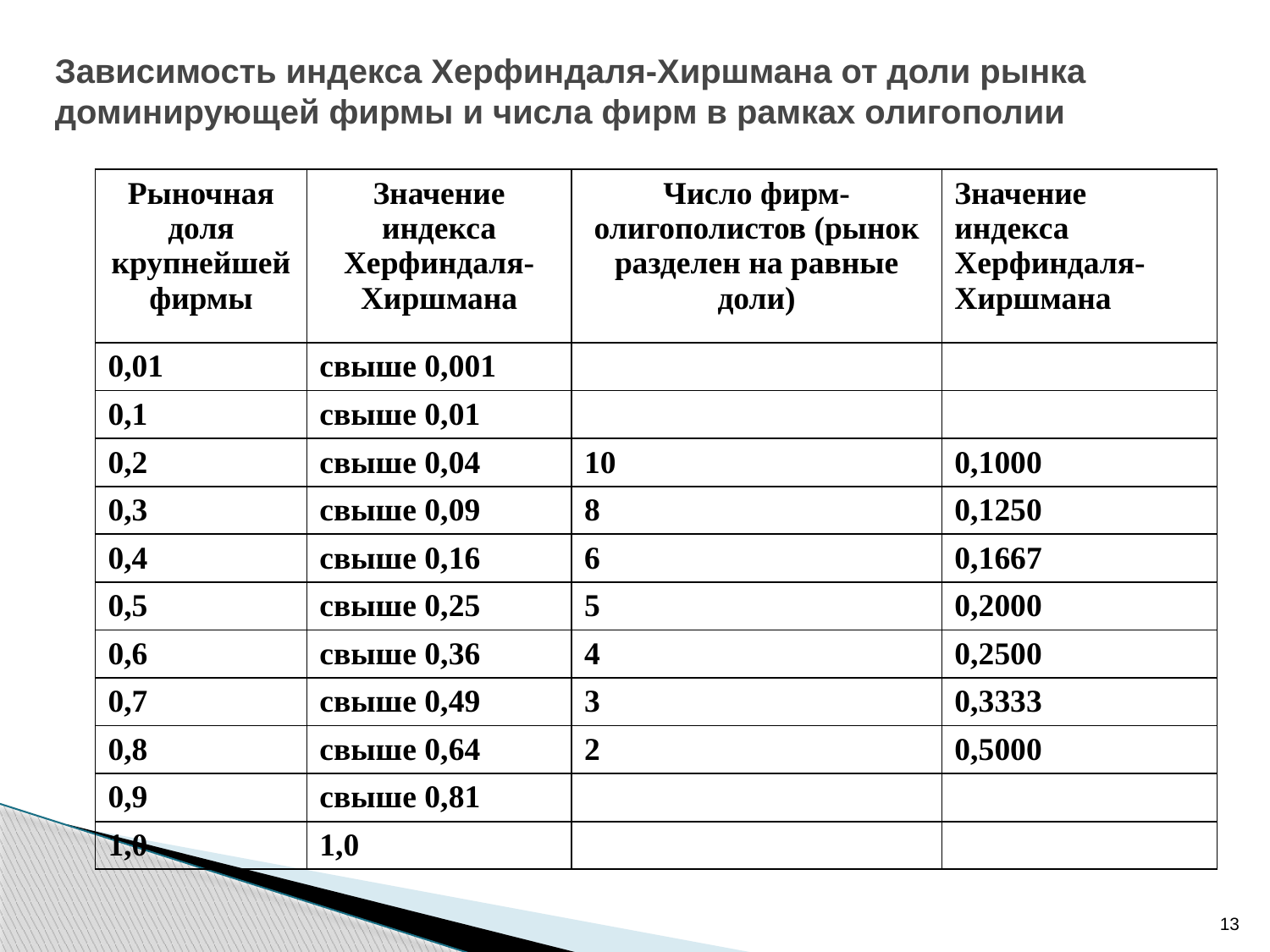

# Зависимость индекса Херфиндаля-Хиршмана от доли рынка доминирующей фирмы и числа фирм в рамках олигополии
| Рыночная доля крупнейшей фирмы | Значение индекса Херфиндаля-Хиршмана | Число фирм- олигополистов (рынок разделен на равные доли) | Значение индекса Херфиндаля-Хиршмана |
| --- | --- | --- | --- |
| 0,01 | свыше 0,001 |  |  |
| 0,1 | свыше 0,01 |  |  |
| 0,2 | свыше 0,04 | 10 | 0,1000 |
| 0,3 | свыше 0,09 | 8 | 0,1250 |
| 0,4 | свыше 0,16 | 6 | 0,1667 |
| 0,5 | свыше 0,25 | 5 | 0,2000 |
| 0,6 | свыше 0,36 | 4 | 0,2500 |
| 0,7 | свыше 0,49 | 3 | 0,3333 |
| 0,8 | свыше 0,64 | 2 | 0,5000 |
| 0,9 | свыше 0,81 |  |  |
| 1,0 | 1,0 |  |  |
13